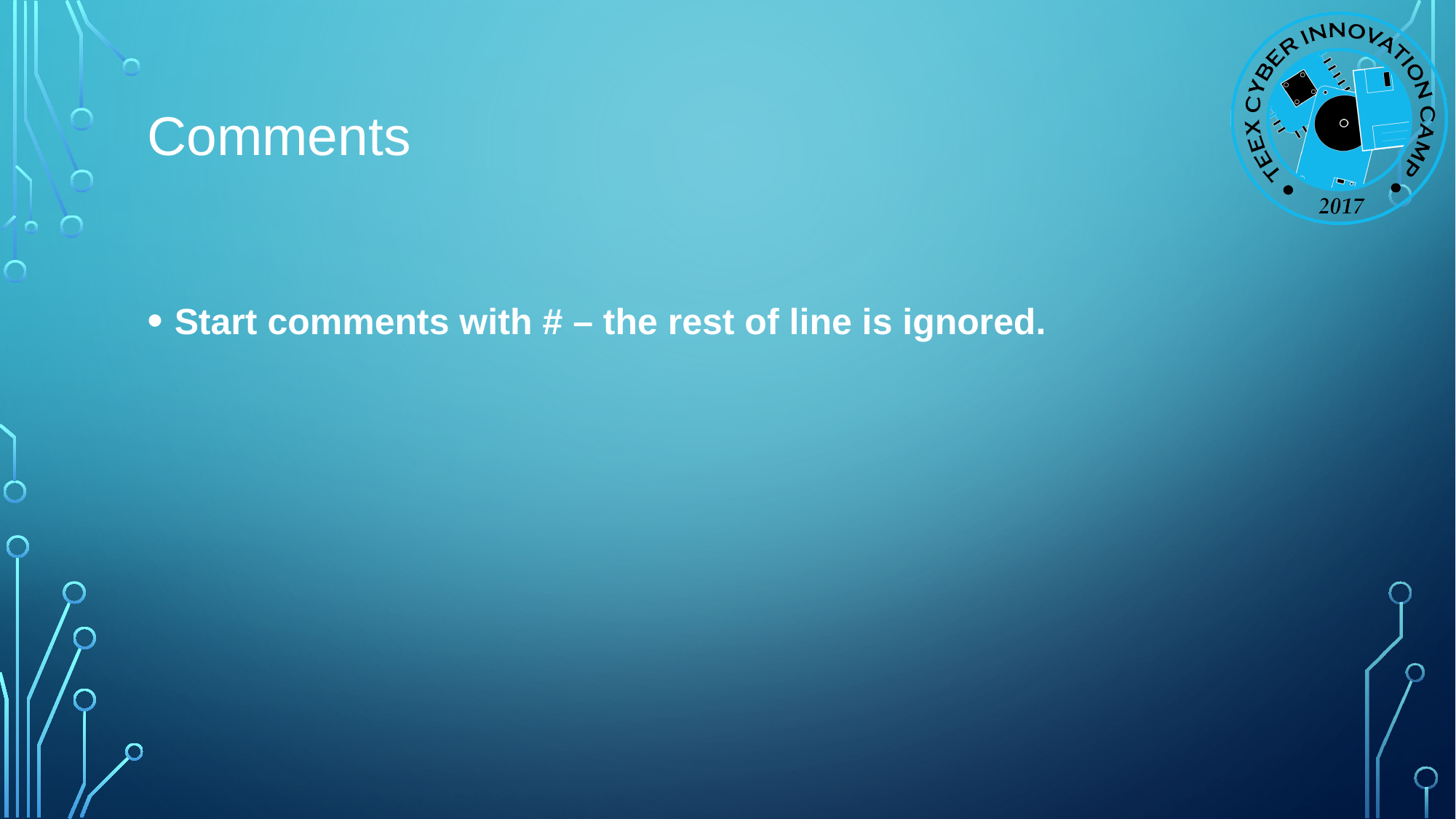

# Comments
Start comments with # – the rest of line is ignored.